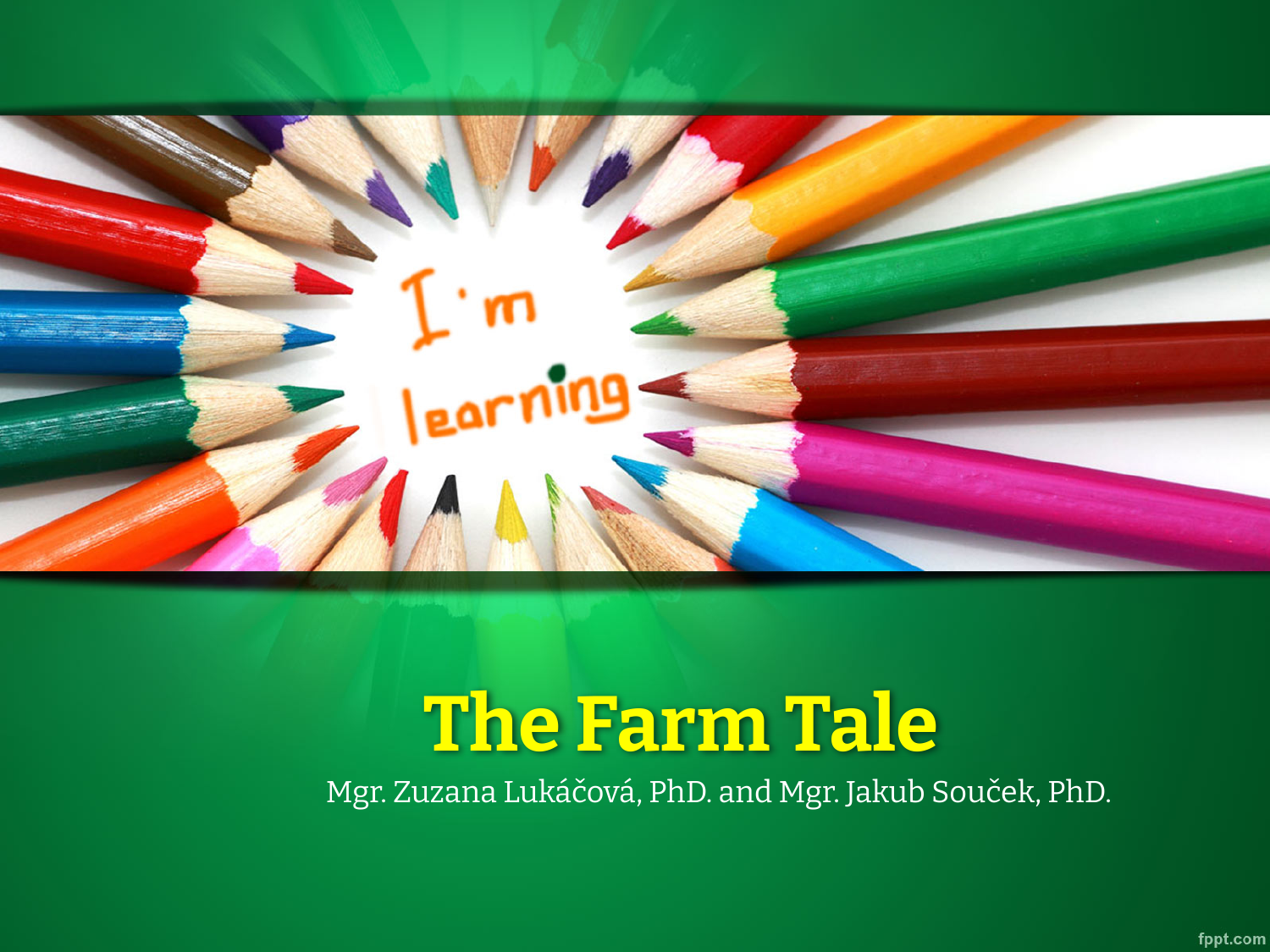

# The Farm Tale
Mgr. Zuzana Lukáčová, PhD. and Mgr. Jakub Souček, PhD.